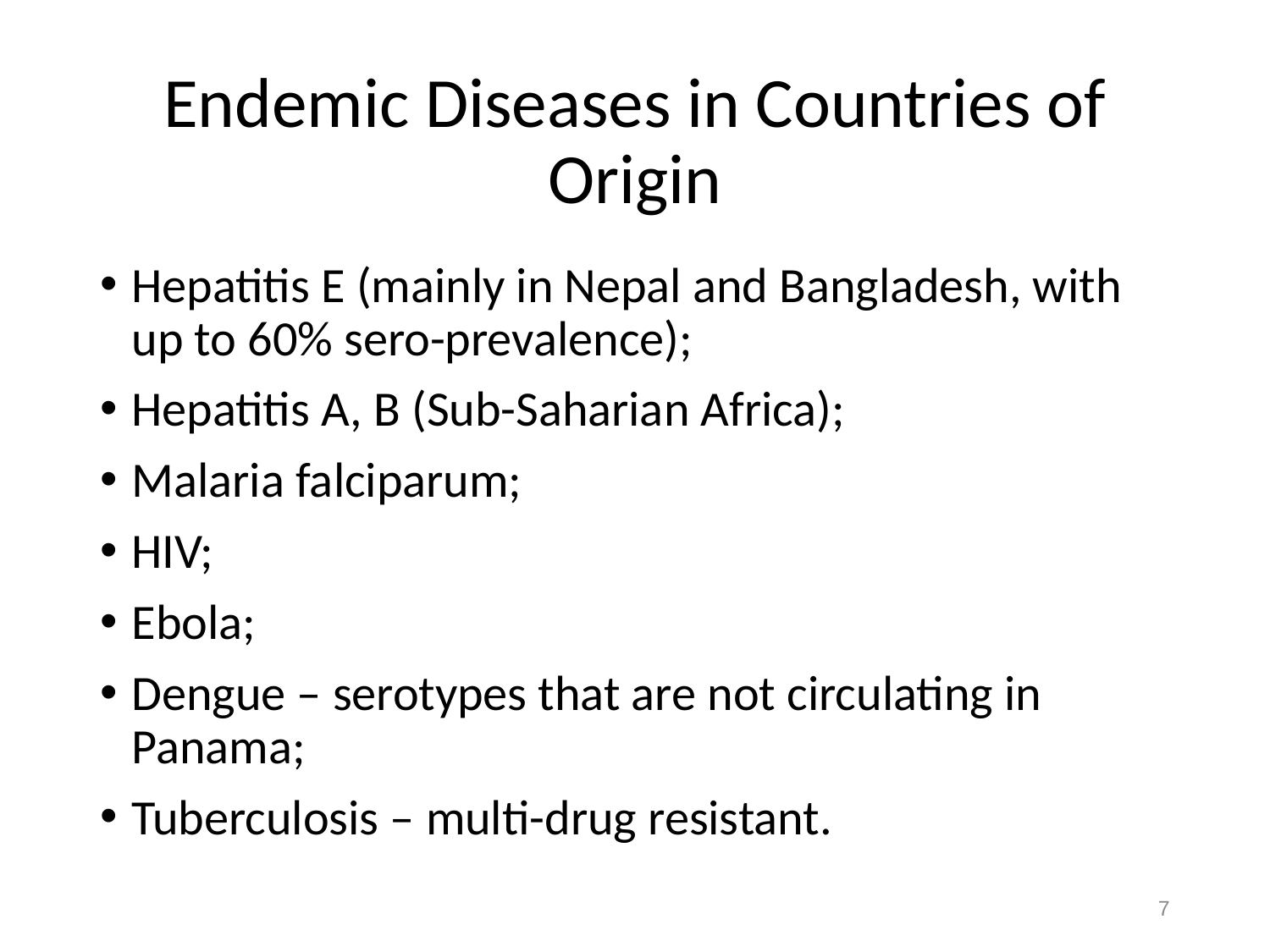

# Endemic Diseases in Countries of Origin
Hepatitis E (mainly in Nepal and Bangladesh, with up to 60% sero-prevalence);
Hepatitis A, B (Sub-Saharian Africa);
Malaria falciparum;
HIV;
Ebola;
Dengue – serotypes that are not circulating in Panama;
Tuberculosis – multi-drug resistant.
7